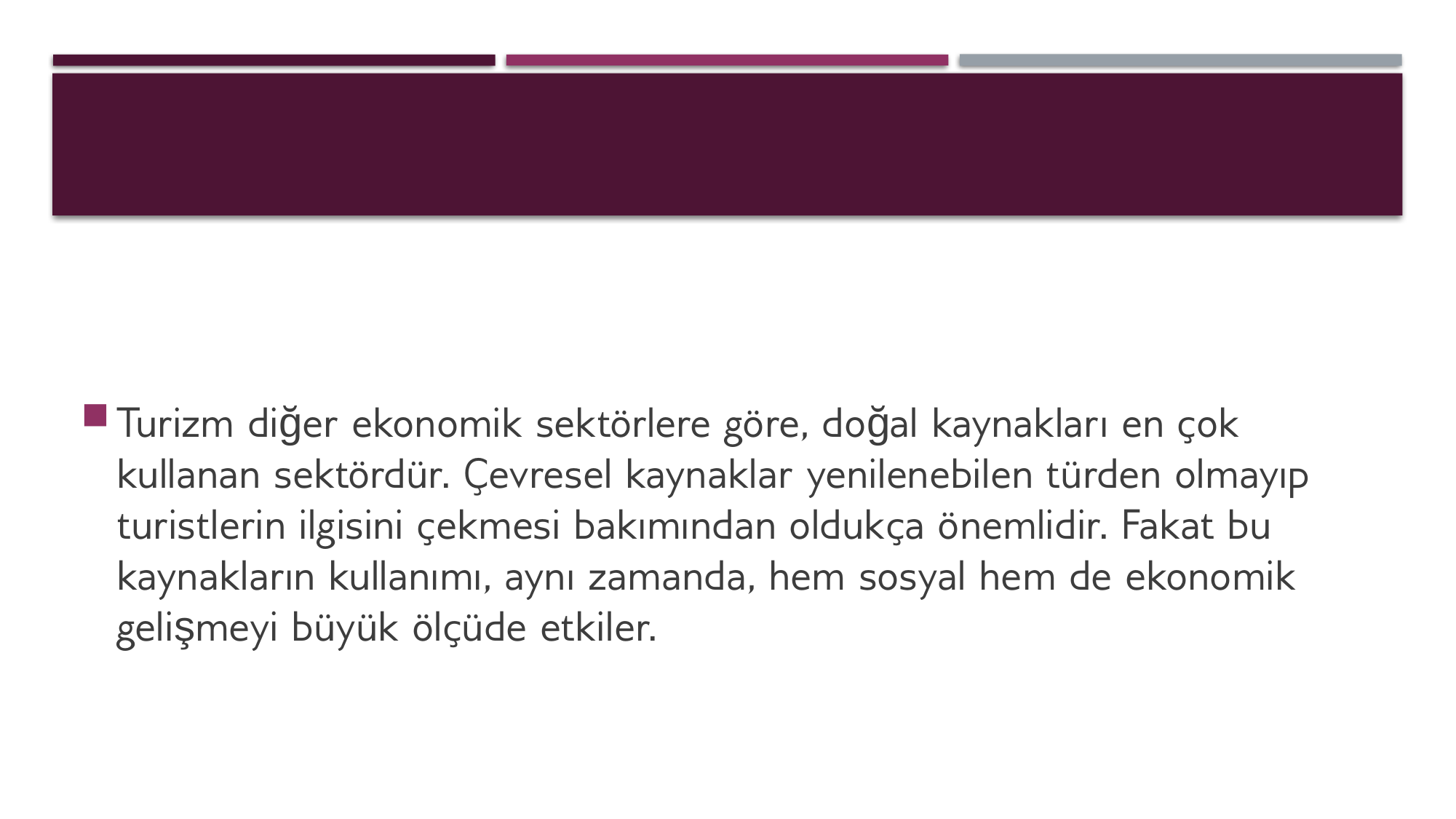

Turizm diğer ekonomik sektörlere göre, doğal kaynakları en çok kullanan sektördür. Çevresel kaynaklar yenilenebilen türden olmayıp turistlerin ilgisini çekmesi bakımından oldukça önemlidir. Fakat bu kaynakların kullanımı, aynı zamanda, hem sosyal hem de ekonomik gelişmeyi büyük ölçüde etkiler.